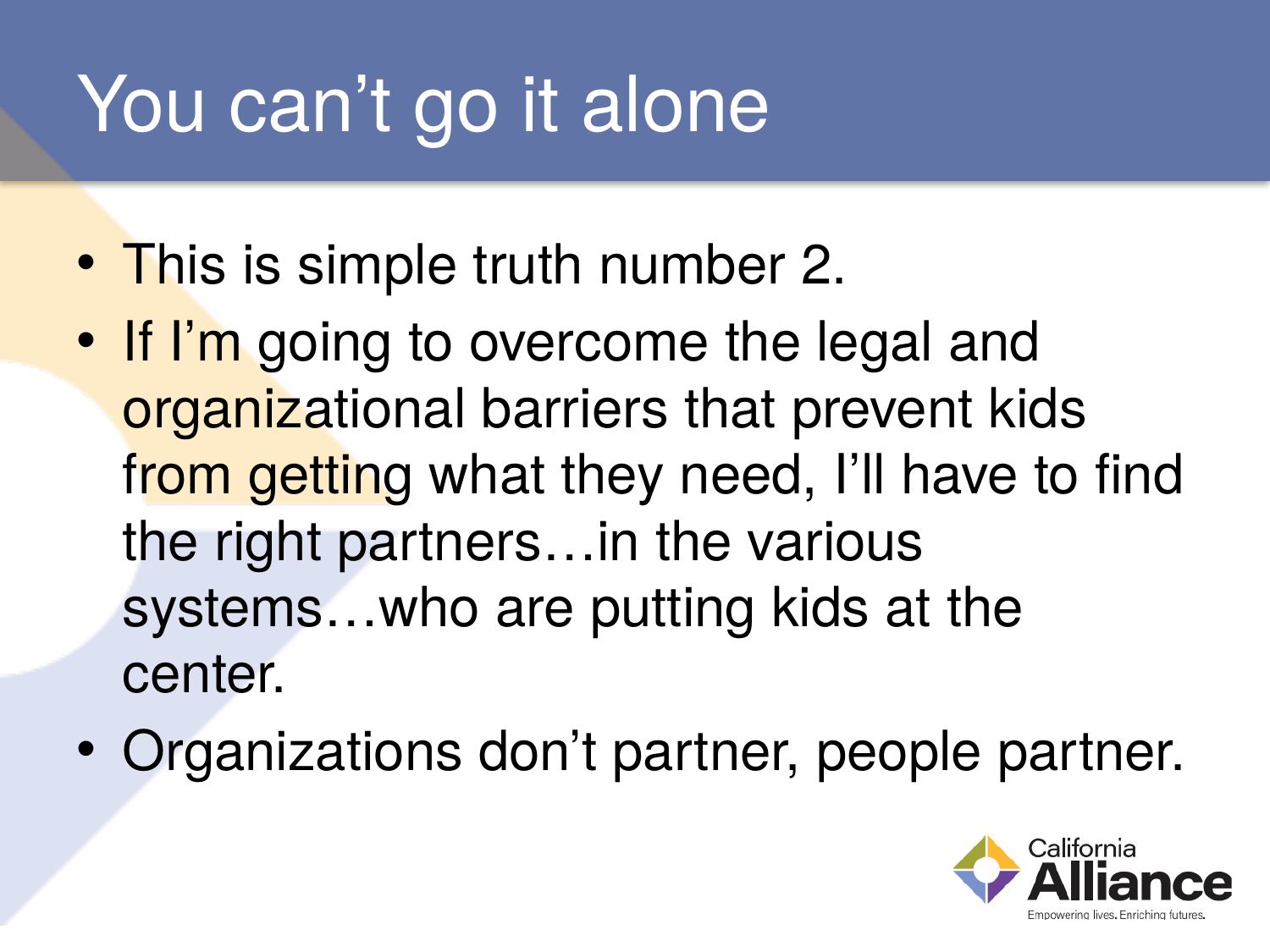

# You can’t go it alone
This is simple truth number 2.
If I’m going to overcome the legal and organizational barriers that prevent kids from getting what they need, I’ll have to find the right partners…in the various systems…who are putting kids at the center.
Organizations don’t partner, people partner.